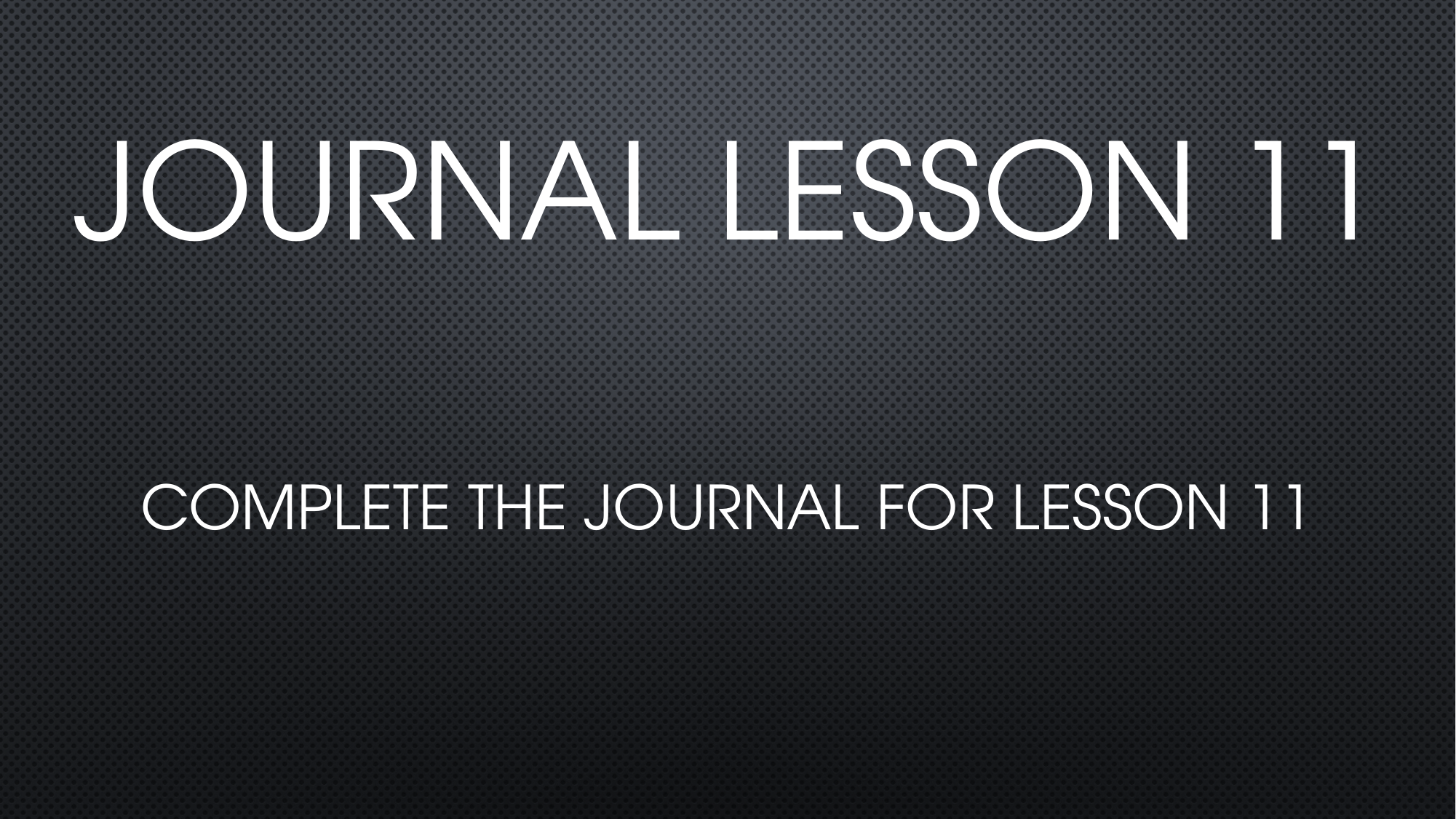

# Journal Lesson 11
Complete the Journal for Lesson 11